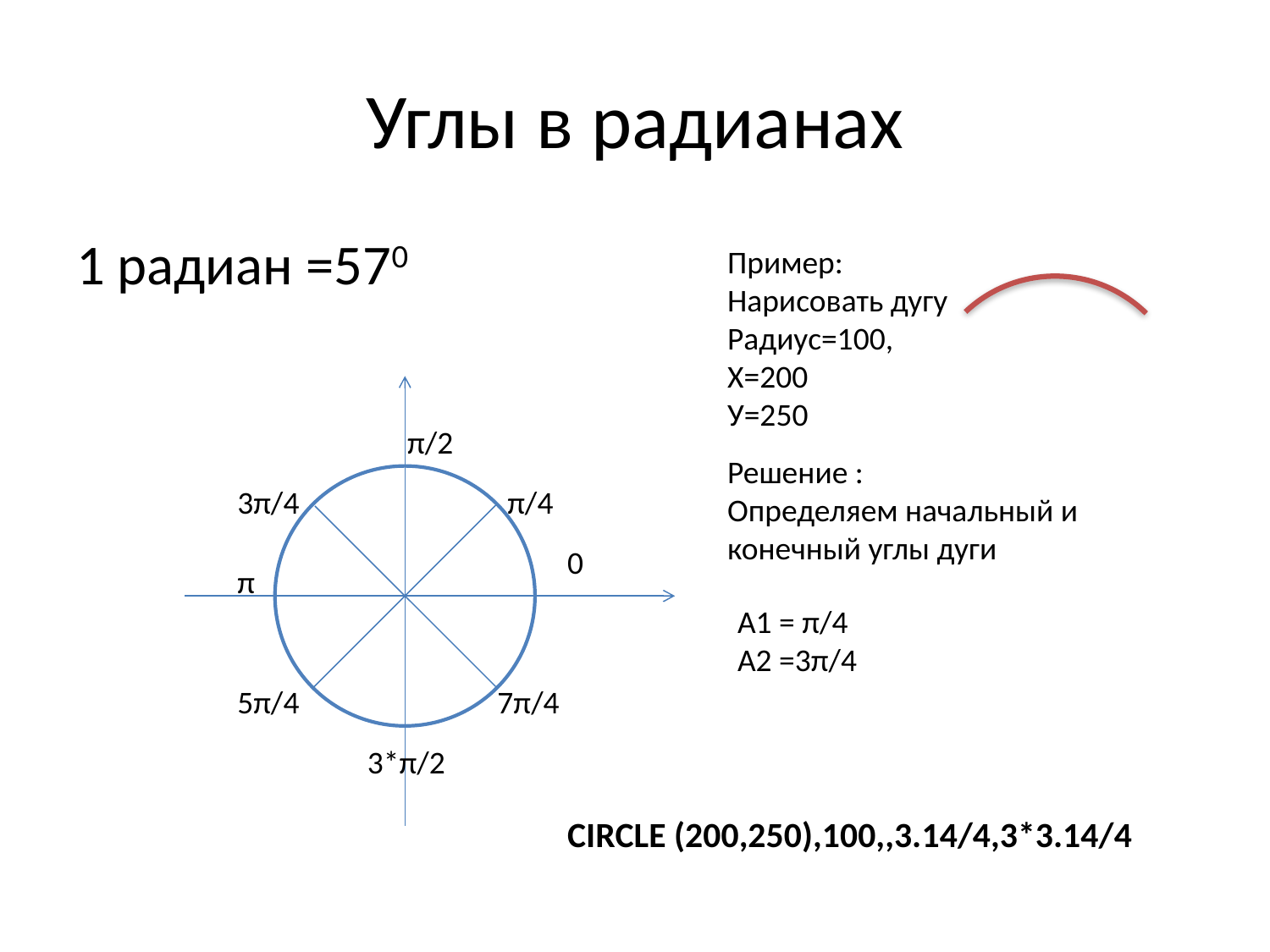

# Углы в радианах
1 радиан =570

Пример:
Нарисовать дугу
Радиус=100,
Х=200
У=250

π/2
Решение :
Определяем начальный и конечный углы дуги

3π/4
π/4
0
π
A1 = π/4
A2 =3π/4
5π/4
7π/4
3*π/2
CIRCLE (200,250),100,,3.14/4,3*3.14/4